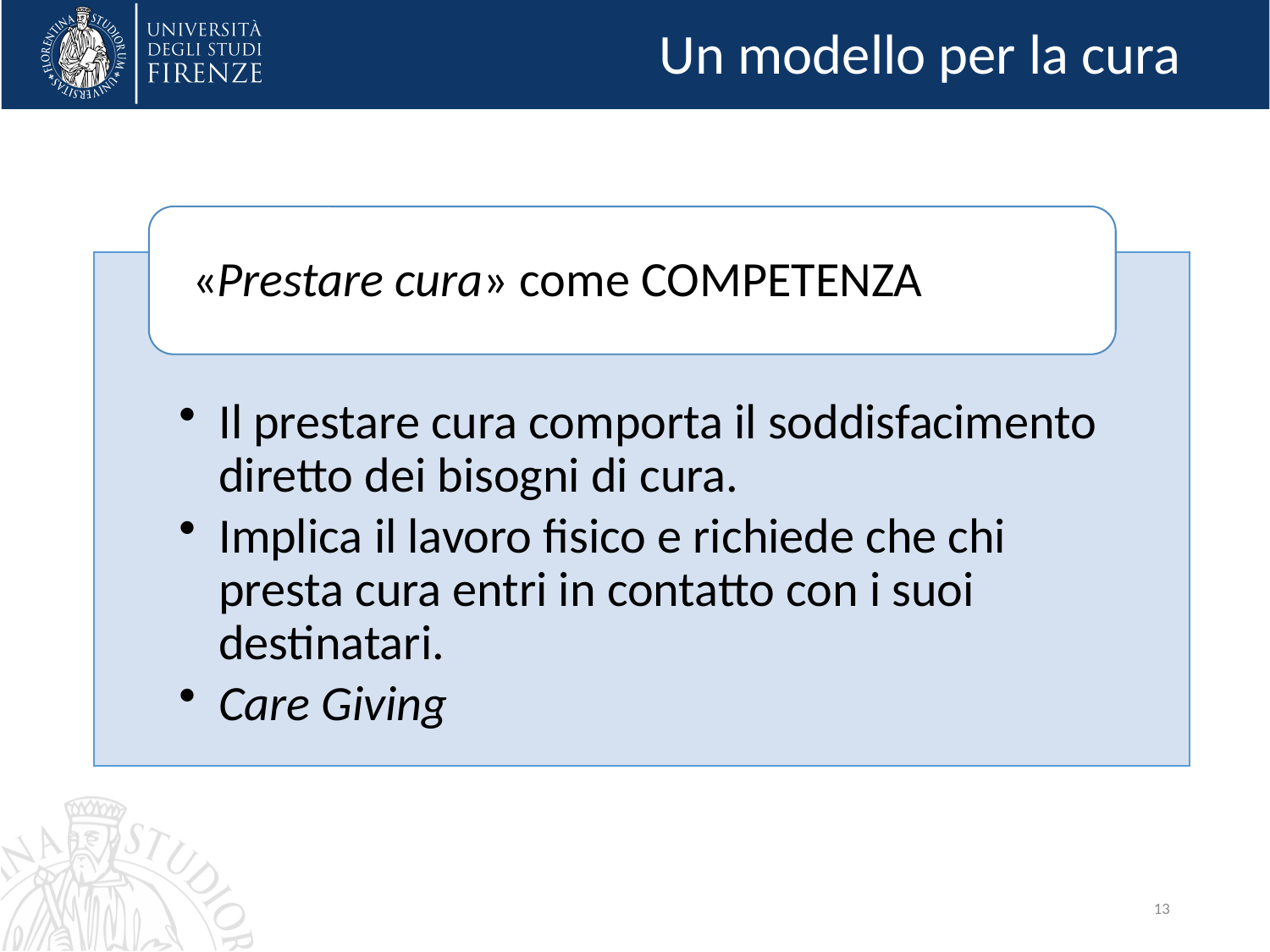

# Un modello per la cura
Il prestare cura comporta il soddisfacimento diretto dei bisogni di cura.
Implica il lavoro fisico e richiede che chi presta cura entri in contatto con i suoi destinatari.
Care Giving
«Prestare cura» come COMPETENZA

13